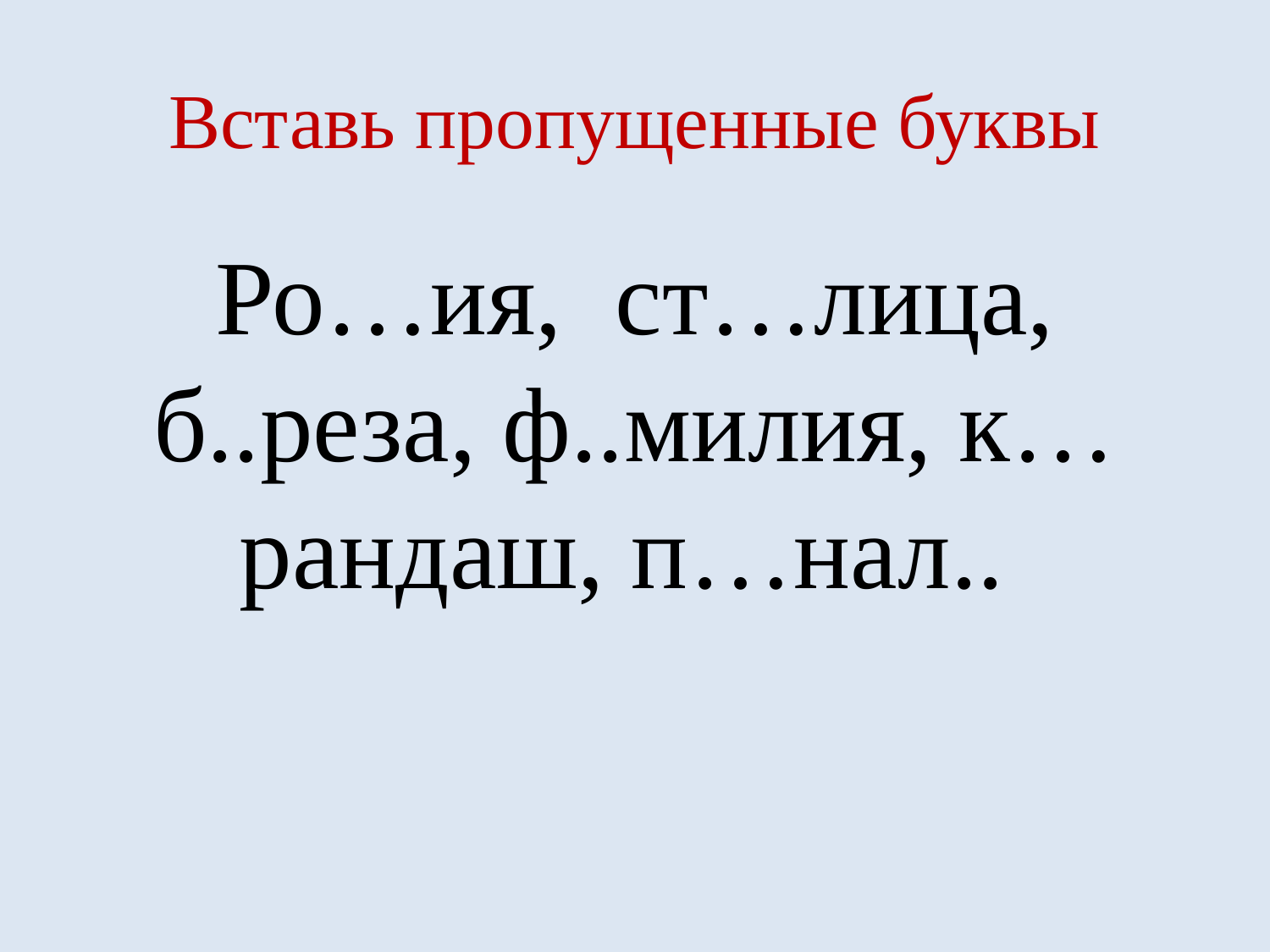

# Вставь пропущенные буквы
Ро…ия,  ст…лица, б..реза, ф..милия, к…рандаш, п…нал..